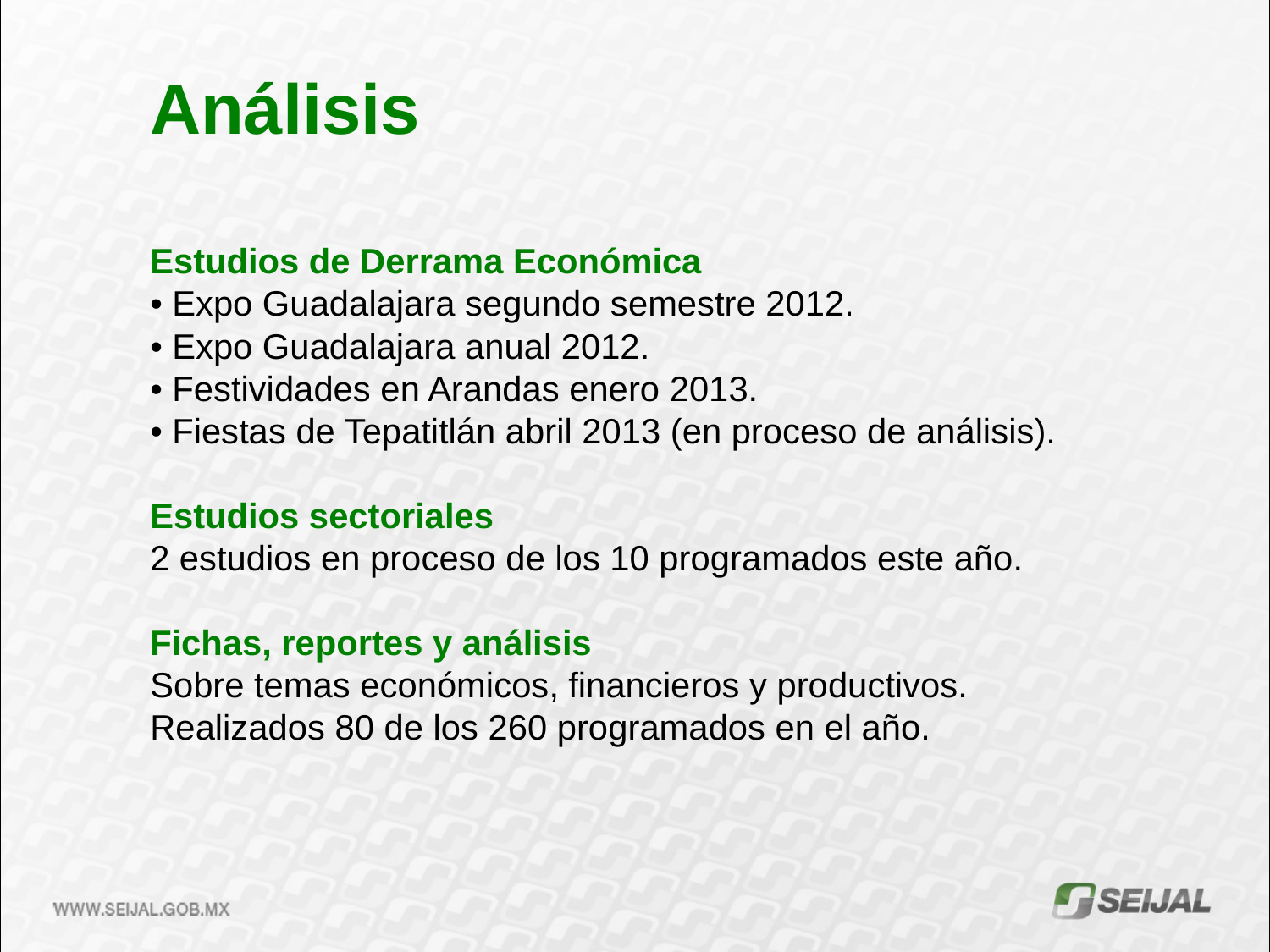

Análisis
Estudios de Derrama Económica
• Expo Guadalajara segundo semestre 2012.
• Expo Guadalajara anual 2012.
• Festividades en Arandas enero 2013.
• Fiestas de Tepatitlán abril 2013 (en proceso de análisis).

Estudios sectoriales
2 estudios en proceso de los 10 programados este año.

Fichas, reportes y análisis
Sobre temas económicos, financieros y productivos.
Realizados 80 de los 260 programados en el año.